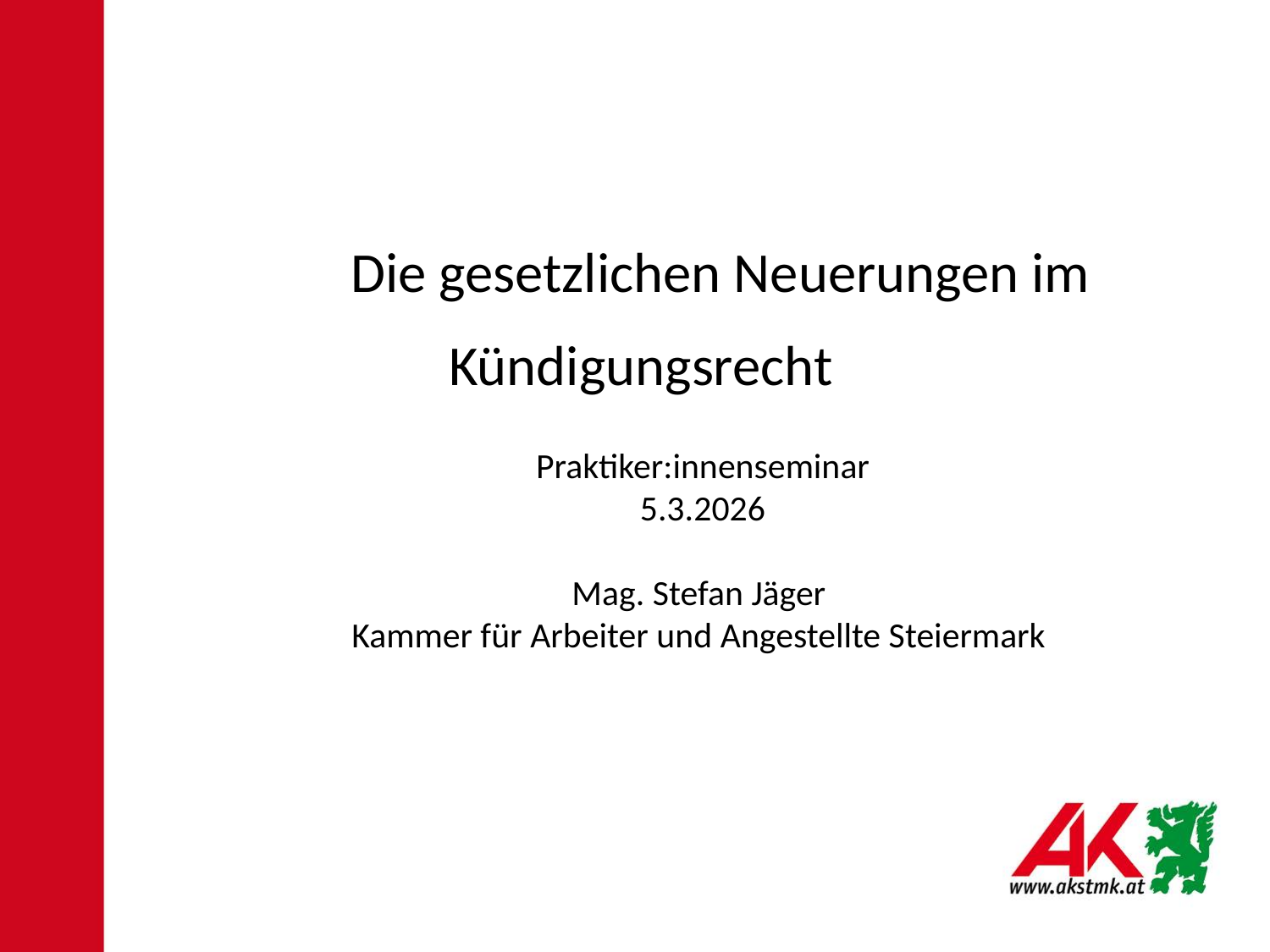

# Die gesetzlichen Neuerungen im Kündigungsrecht Praktiker:innenseminar 5.3.2026 Mag. Stefan Jäger Kammer für Arbeiter und Angestellte Steiermark
1